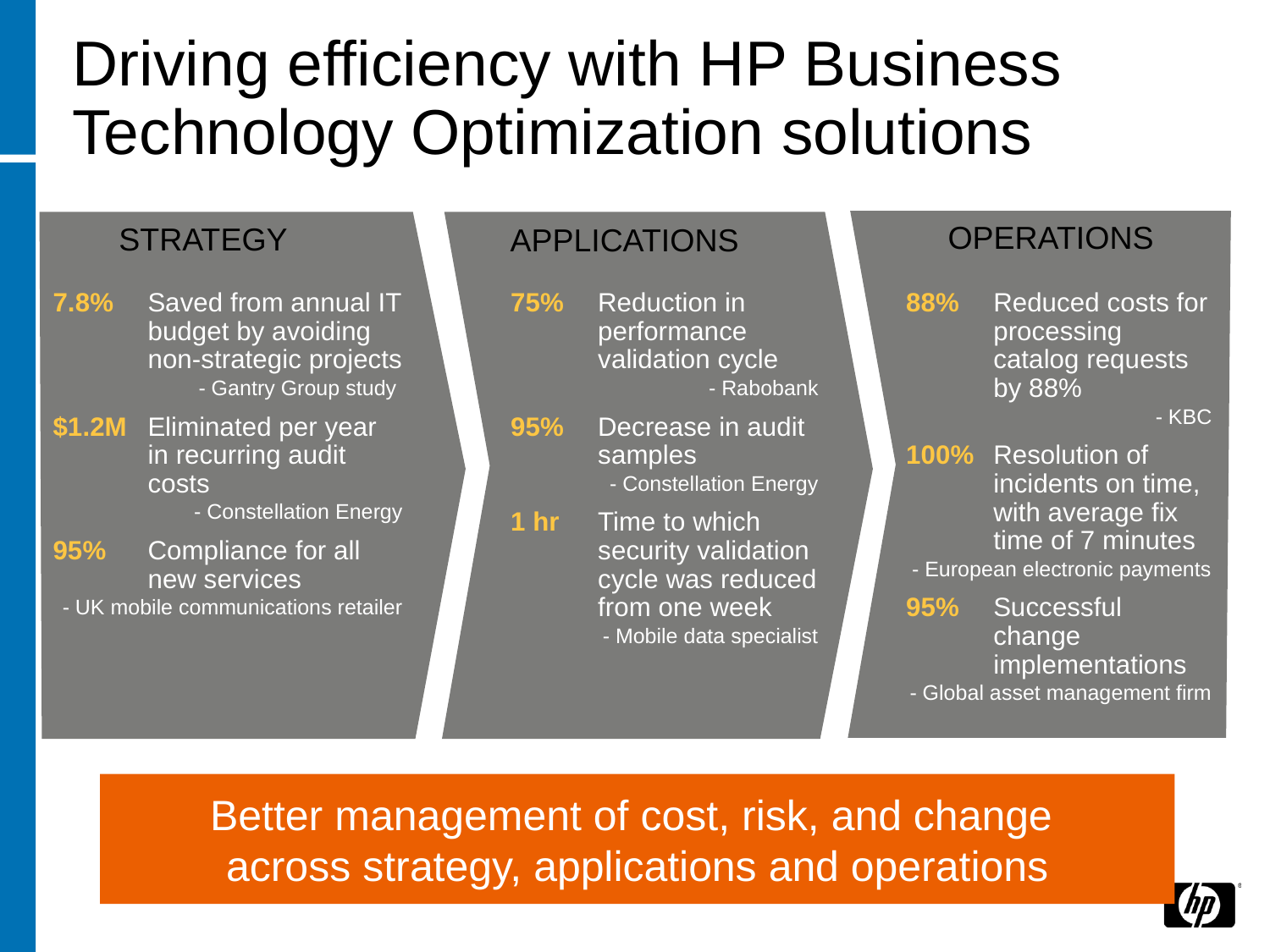

# Driving efficiency with HP Business Technology Optimization solutions
OPERATIONS

STRATEGY

APPLICATIONS

7.8%	Saved from annual IT budget by avoiding non-strategic projects
- Gantry Group study
$1.2M	Eliminated per year in recurring audit costs
- Constellation Energy
95% 	Compliance for all new services
- UK mobile communications retailer

75%	Reduction in performance validation cycle
- Rabobank
95%	Decrease in audit samples
- Constellation Energy
1 hr 	Time to which security validation cycle was reduced from one week
- Mobile data specialist
88%	Reduced costs for processing catalog requests by 88%
- KBC
100%	Resolution of incidents on time, with average fix time of 7 minutes
- European electronic payments
95% 	Successful change implementations
- Global asset management firm
Better management of cost, risk, and change
across strategy, applications and operations